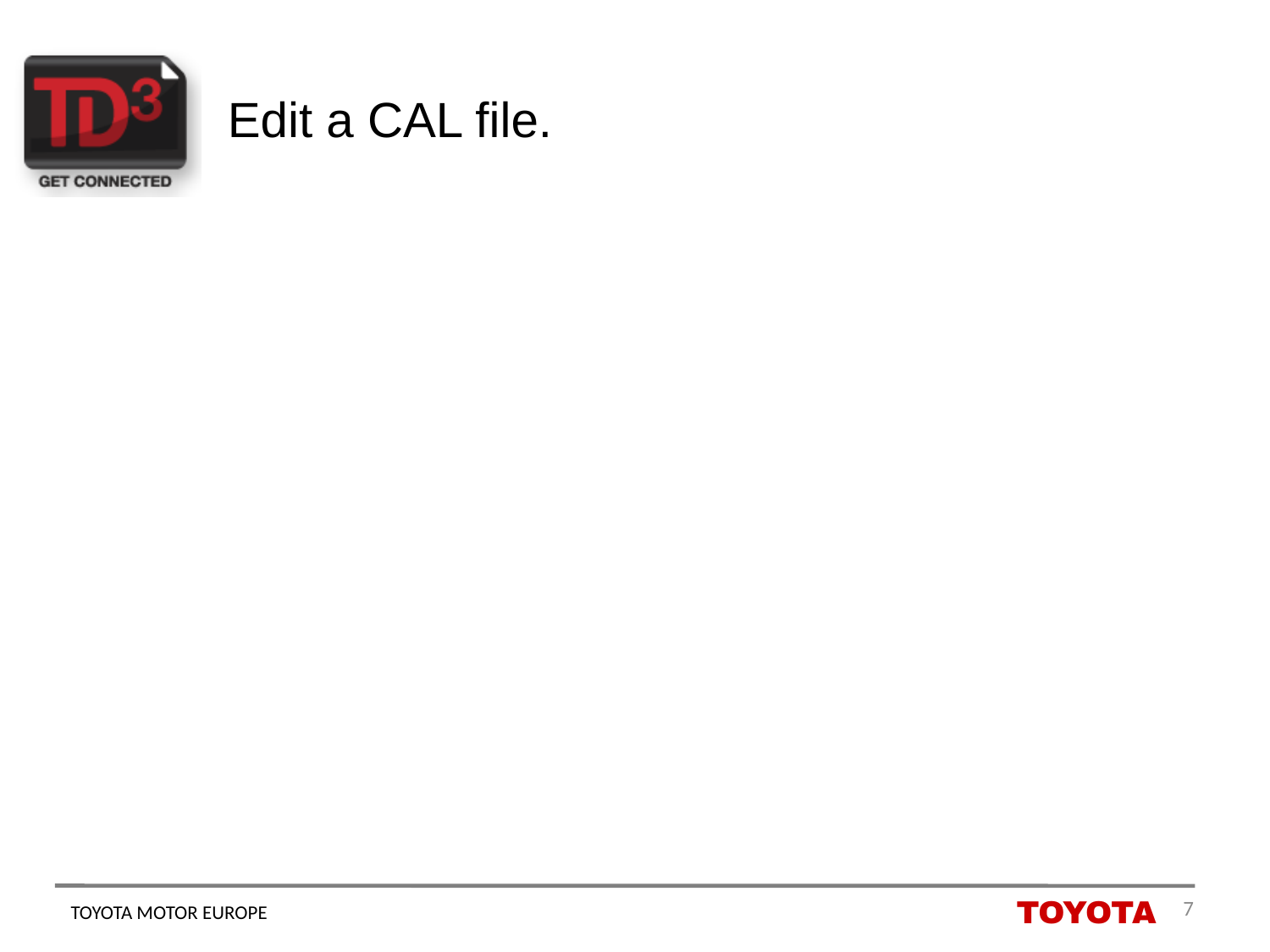

# Edit a CAL file.
7
TOYOTA
TOYOTA MOTOR EUROPE